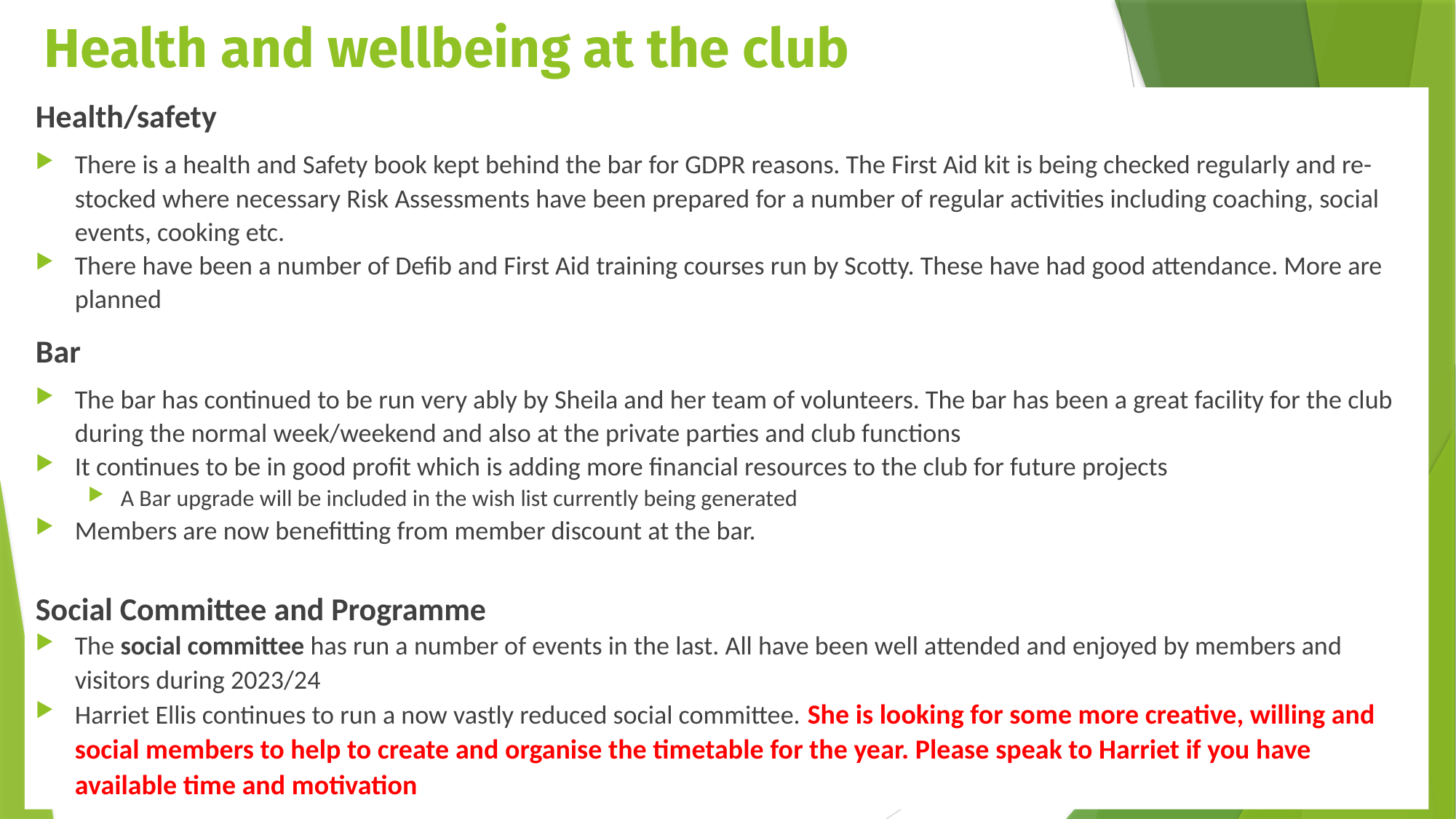

# Health and wellbeing at the club
Health/safety
There is a health and Safety book kept behind the bar for GDPR reasons. The First Aid kit is being checked regularly and re-stocked where necessary Risk Assessments have been prepared for a number of regular activities including coaching, social events, cooking etc.
There have been a number of Defib and First Aid training courses run by Scotty. These have had good attendance. More are planned
Bar
The bar has continued to be run very ably by Sheila and her team of volunteers. The bar has been a great facility for the club during the normal week/weekend and also at the private parties and club functions
It continues to be in good profit which is adding more financial resources to the club for future projects
A Bar upgrade will be included in the wish list currently being generated
Members are now benefitting from member discount at the bar.

Social Committee and Programme
The social committee has run a number of events in the last. All have been well attended and enjoyed by members and visitors during 2023/24
Harriet Ellis continues to run a now vastly reduced social committee. She is looking for some more creative, willing and social members to help to create and organise the timetable for the year. Please speak to Harriet if you have available time and motivation
9